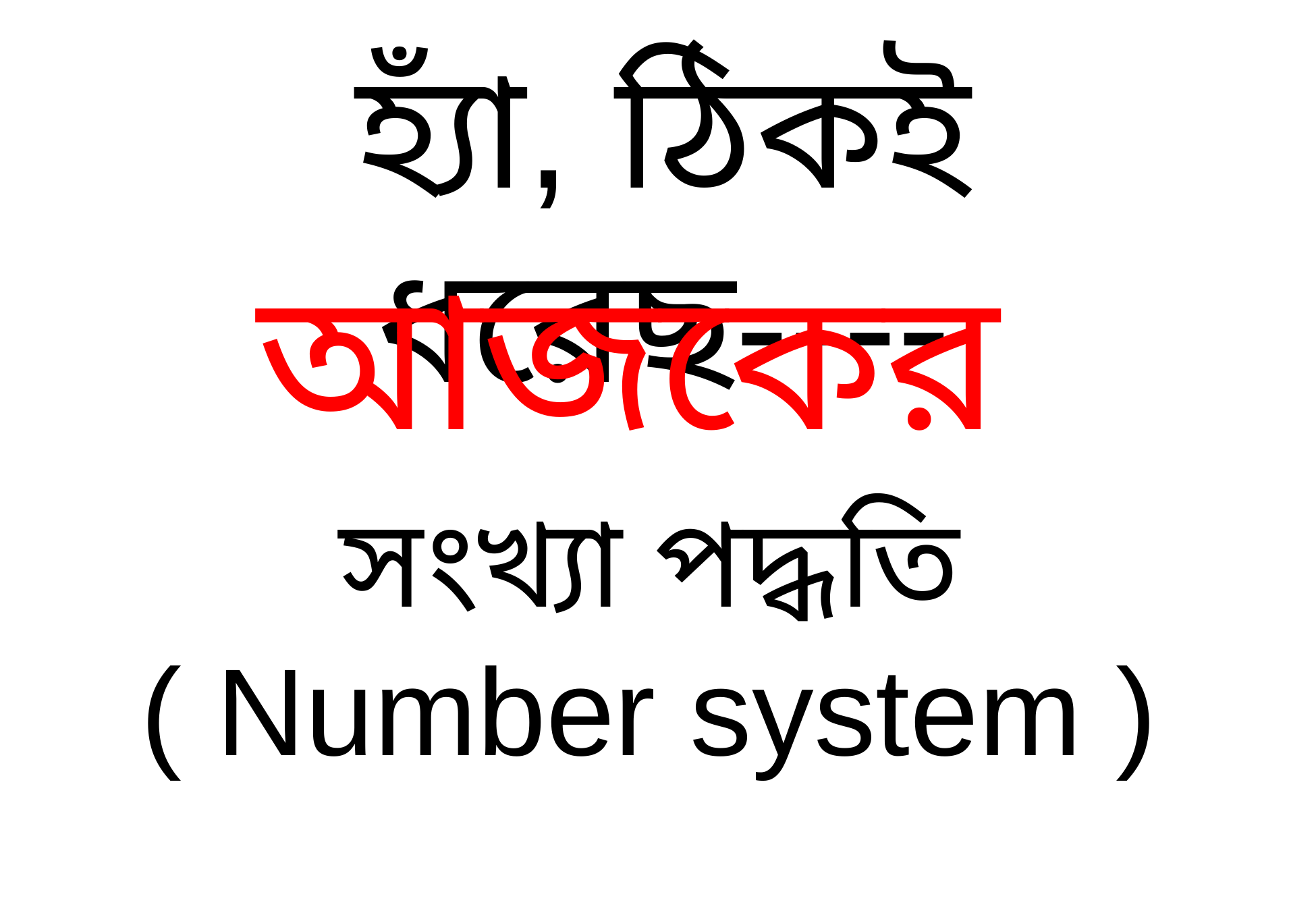

হ্যাঁ, ঠিকই ধরেছ----
আজকের পাঠ
সংখ্যা পদ্ধতি ( Number system )